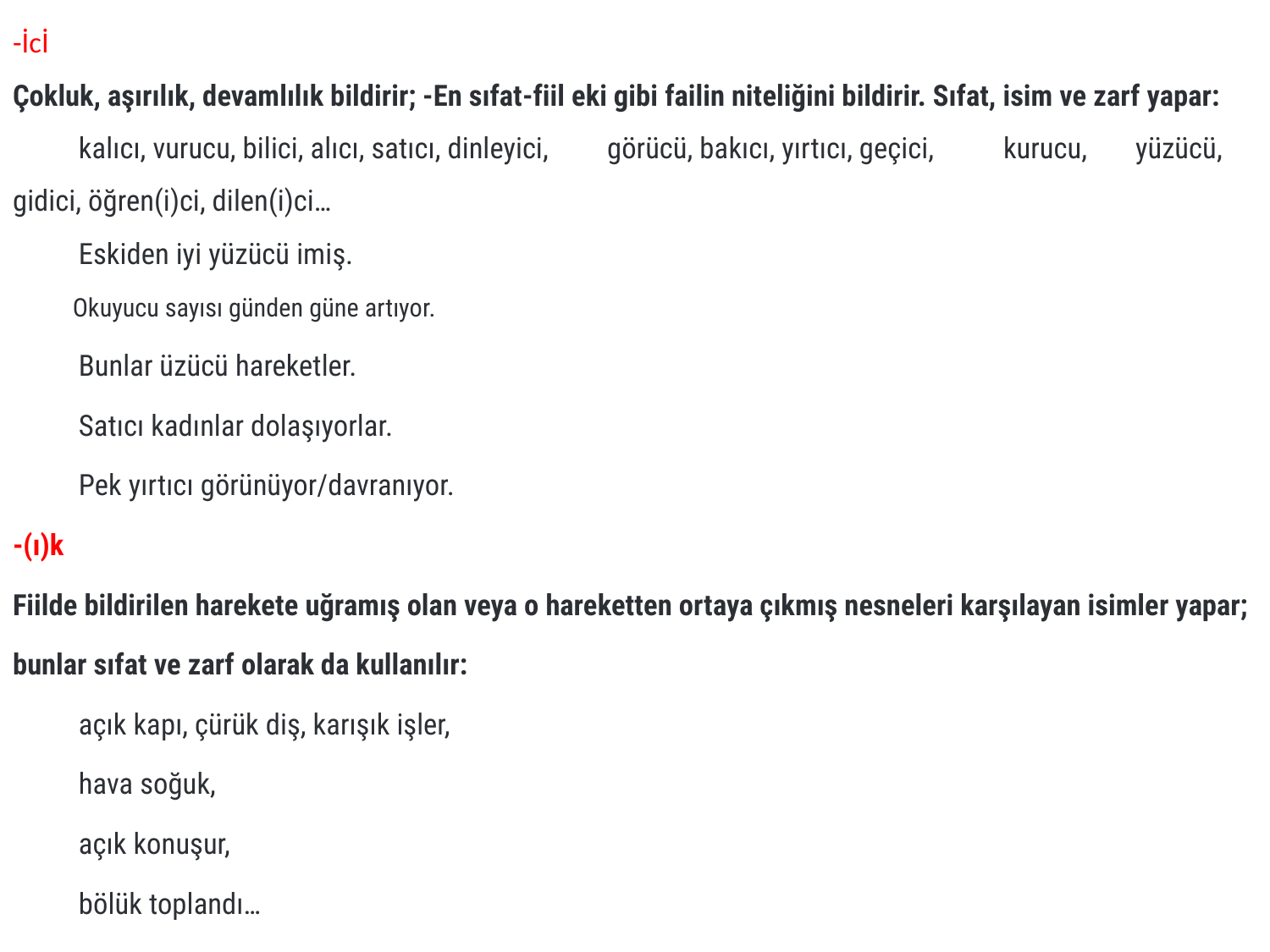

-İcİ
Çokluk, aşırılık, devamlılık bildirir; -En sıfat-fiil eki gibi failin niteliğini bildirir. Sıfat, isim ve zarf yapar:
	kalıcı, vurucu, bilici, alıcı, satıcı, dinleyici, 	görücü, bakıcı, yırtıcı, geçici, 	kurucu, 	yüzücü, gidici, öğren(i)ci, dilen(i)ci…
	Eskiden iyi yüzücü imiş.
	Okuyucu sayısı günden güne artıyor.
	Bunlar üzücü hareketler.
	Satıcı kadınlar dolaşıyorlar.
	Pek yırtıcı görünüyor/davranıyor.
-(ı)k
Fiilde bildirilen harekete uğramış olan veya o hareketten ortaya çıkmış nesneleri karşılayan isimler yapar; bunlar sıfat ve zarf olarak da kullanılır:
	açık kapı, çürük diş, karışık işler,
	hava soğuk,
	açık konuşur,
	bölük toplandı…